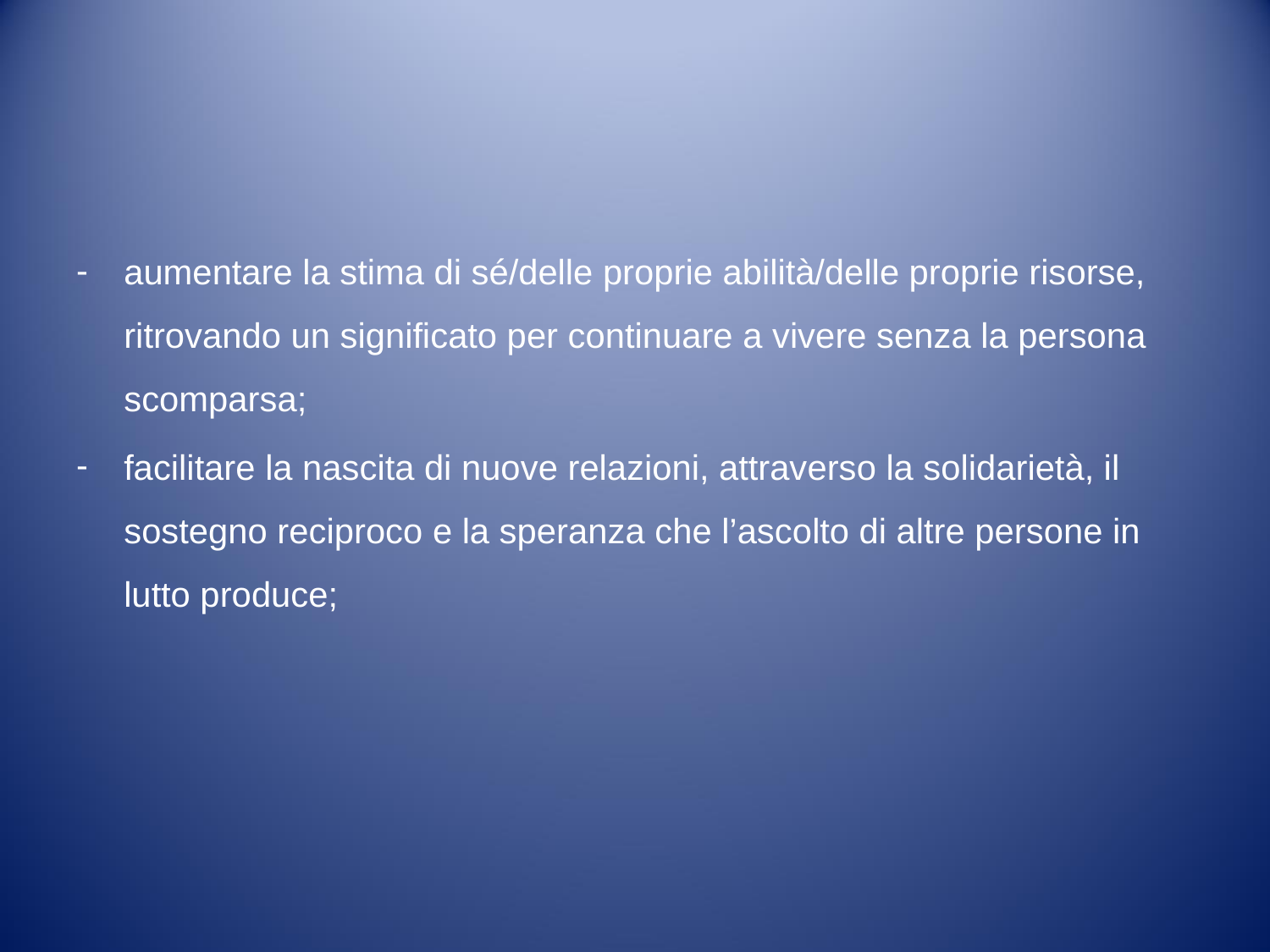

#
aumentare la stima di sé/delle proprie abilità/delle proprie risorse, ritrovando un significato per continuare a vivere senza la persona scomparsa;
facilitare la nascita di nuove relazioni, attraverso la solidarietà, il sostegno reciproco e la speranza che l’ascolto di altre persone in lutto produce;